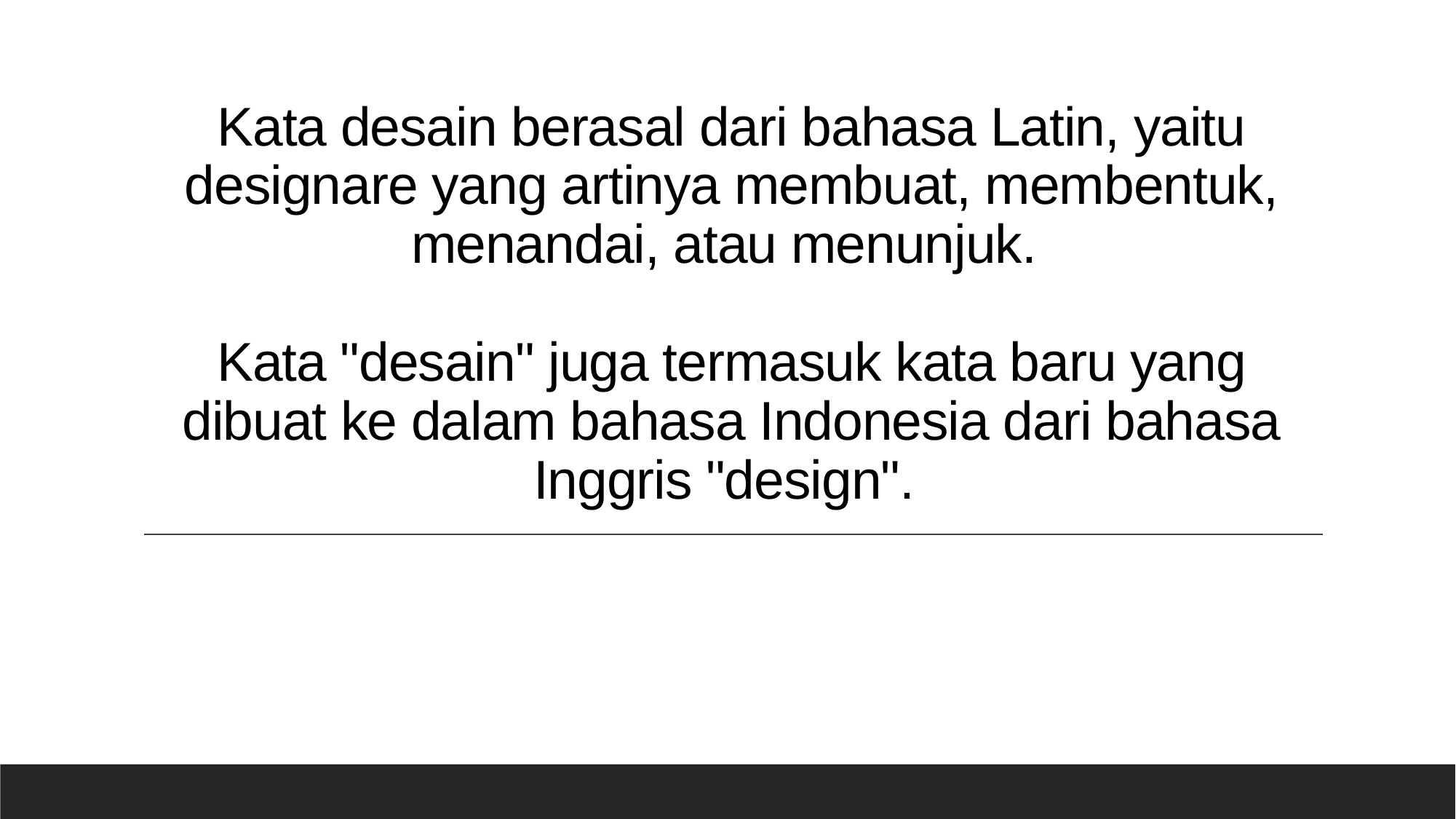

# Kata desain berasal dari bahasa Latin, yaitu designare yang artinya membuat, membentuk, menandai, atau menunjuk.  Kata "desain" juga termasuk kata baru yang dibuat ke dalam bahasa Indonesia dari bahasa Inggris "design".